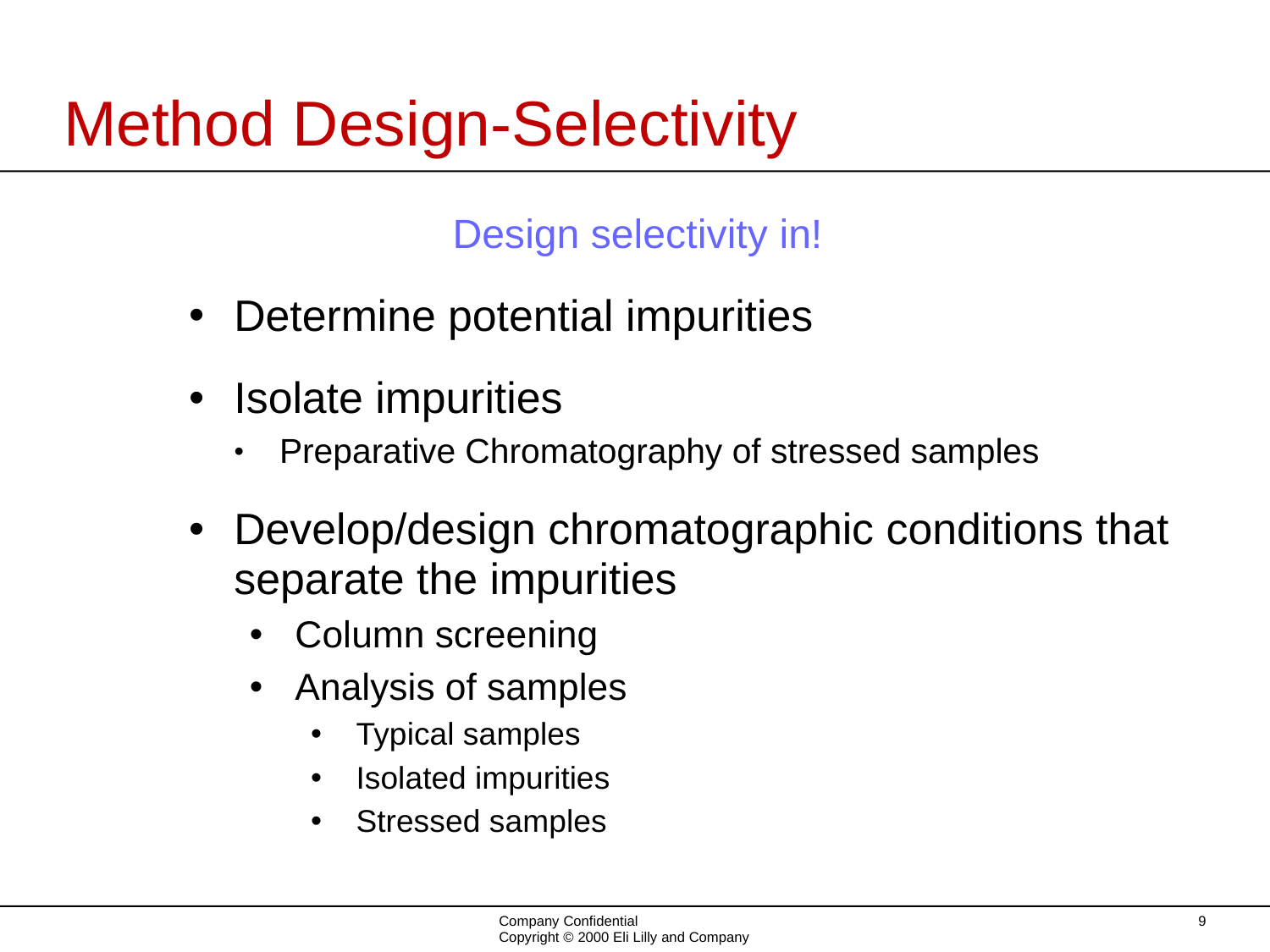

# Method Design-Selectivity
Design selectivity in!
Determine potential impurities
Isolate impurities
Preparative Chromatography of stressed samples
Develop/design chromatographic conditions that separate the impurities
Column screening
Analysis of samples
Typical samples
Isolated impurities
Stressed samples

Company Confidential
Copyright © 2000 Eli Lilly and Company
 9